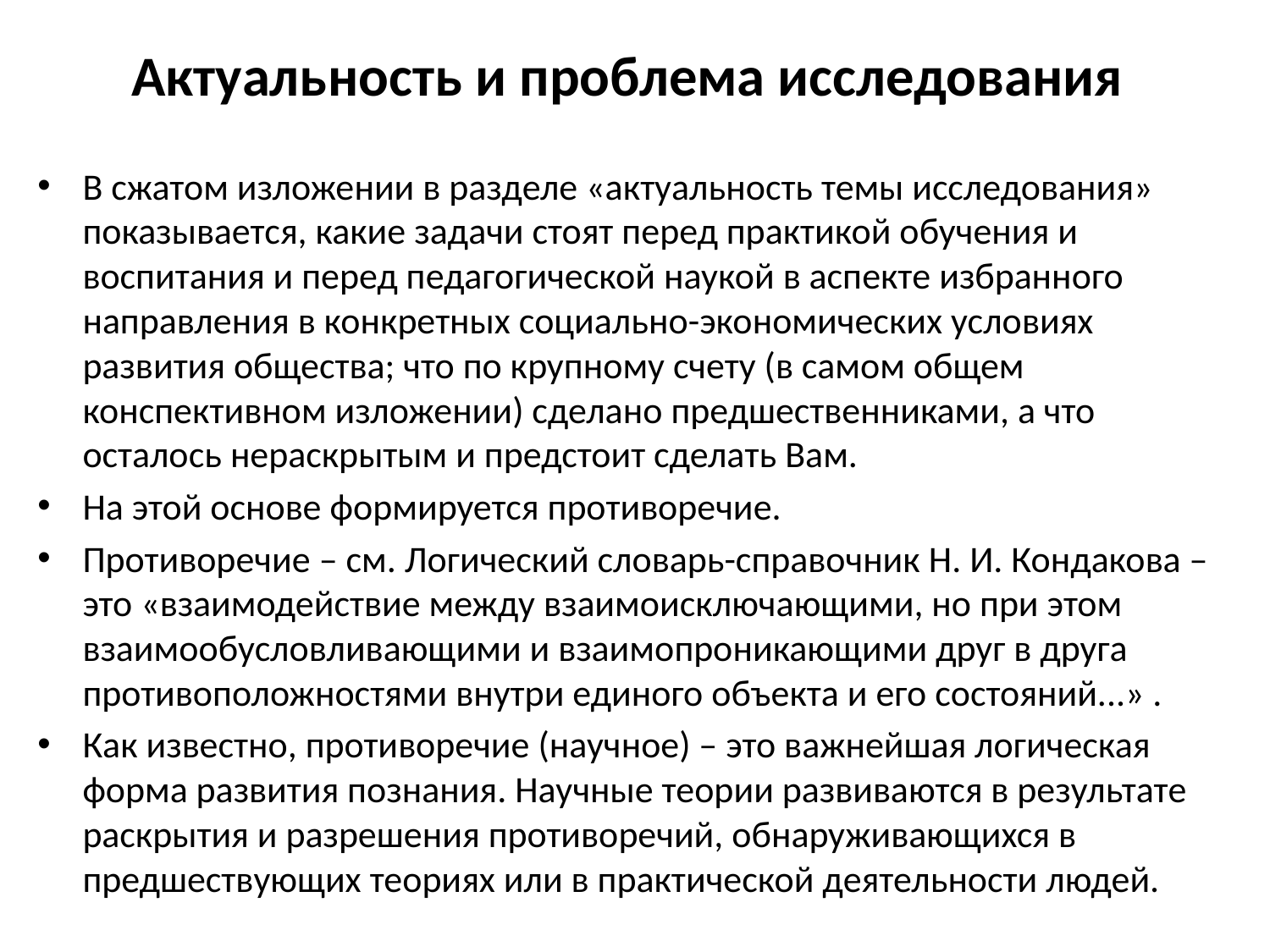

# Актуальность и проблема исследования
В сжатом изложении в разделе «актуальность темы исследования» показывается, какие задачи стоят перед практикой обучения и воспитания и перед педагогической наукой в аспекте избранного направления в конкретных социально-экономических условиях развития общества; что по крупному счету (в самом общем конспективном изложении) сделано предшественниками, а что осталось нераскрытым и предстоит сделать Вам.
На этой основе формируется противоречие.
Противоречие – см. Логический словарь-справочник Н. И. Кондакова – это «взаимодействие между взаимоисключающими, но при этом взаимообусловливающими и взаимопроникающими друг в друга противоположностями внутри единого объекта и его состояний...» .
Как известно, противоречие (научное) – это важнейшая логическая форма развития познания. Научные теории развиваются в результате раскрытия и разрешения противоречий, обнаруживающихся в предшествующих теориях или в практической деятельности людей.